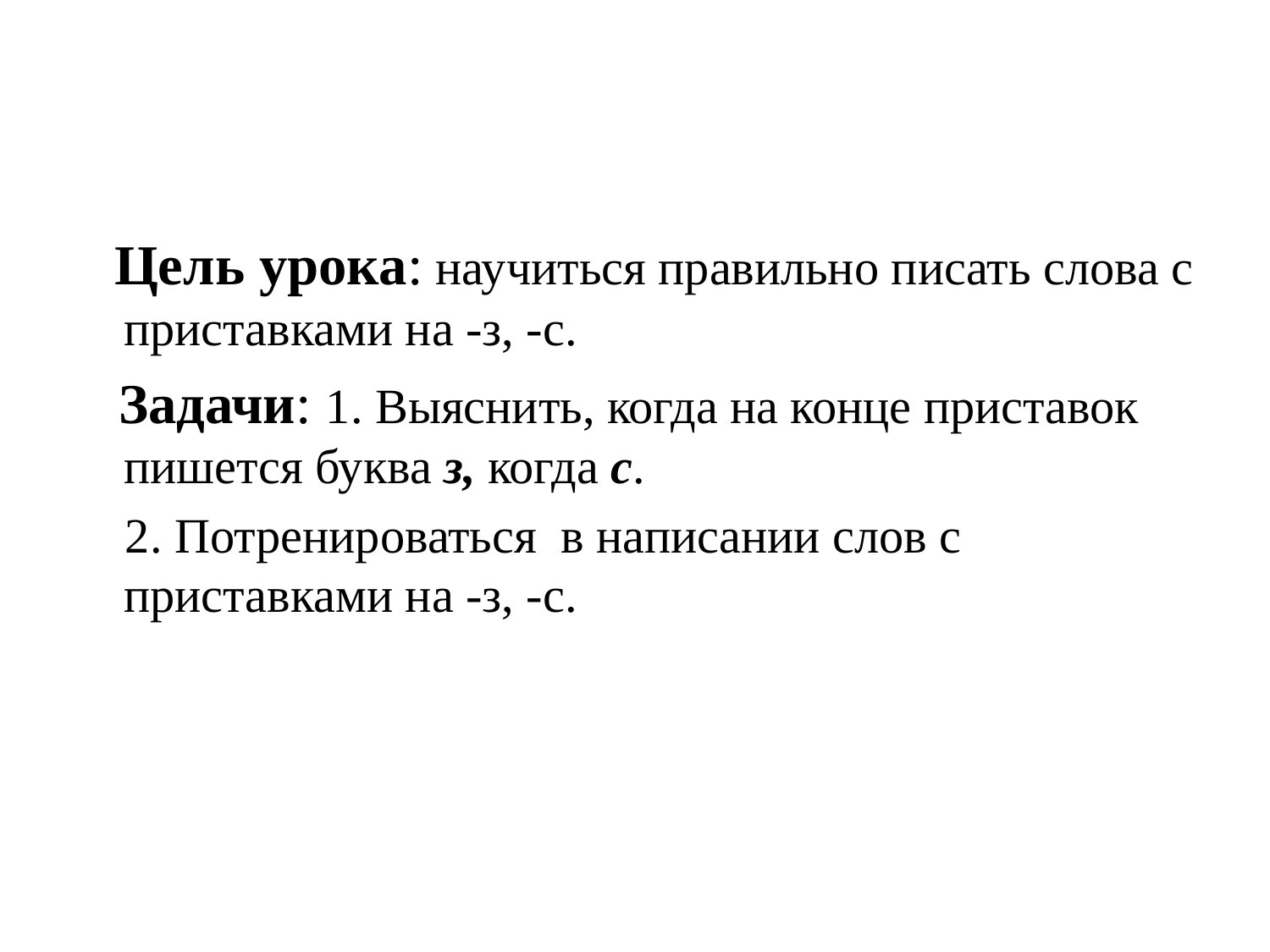

#
   Цель урока: научиться правильно писать слова с приставками на -з, -с.
   Задачи: 1. Выяснить, когда на конце приставок пишется буква з, когда с.
    2. Потренироваться  в написании слов с приставками на -з, -с.